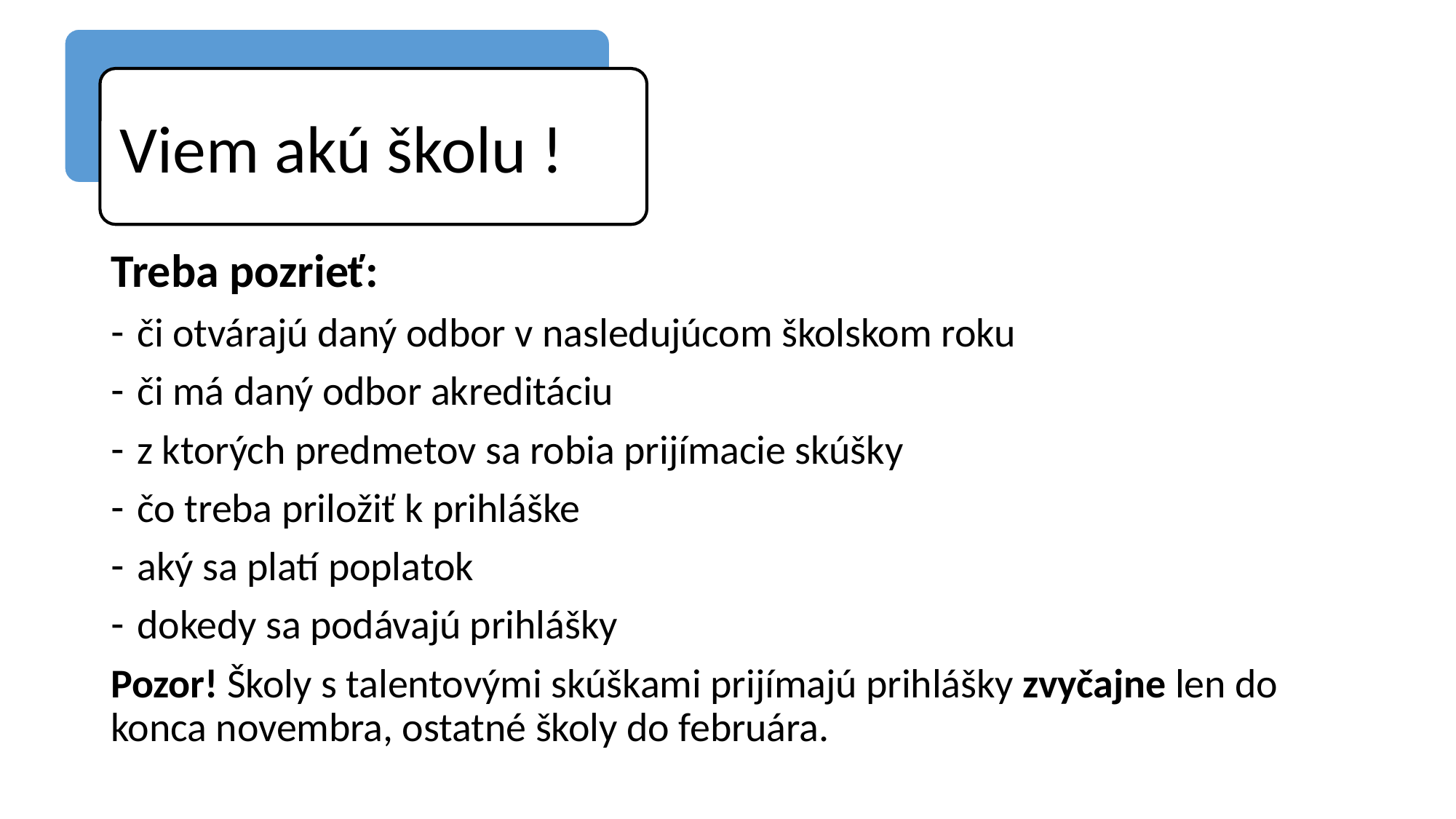

Neviem akú školu
Viem akú školu !
Treba pozrieť:
či otvárajú daný odbor v nasledujúcom školskom roku
či má daný odbor akreditáciu
z ktorých predmetov sa robia prijímacie skúšky
čo treba priložiť k prihláške
aký sa platí poplatok
dokedy sa podávajú prihlášky
Pozor! Školy s talentovými skúškami prijímajú prihlášky zvyčajne len do konca novembra, ostatné školy do februára.